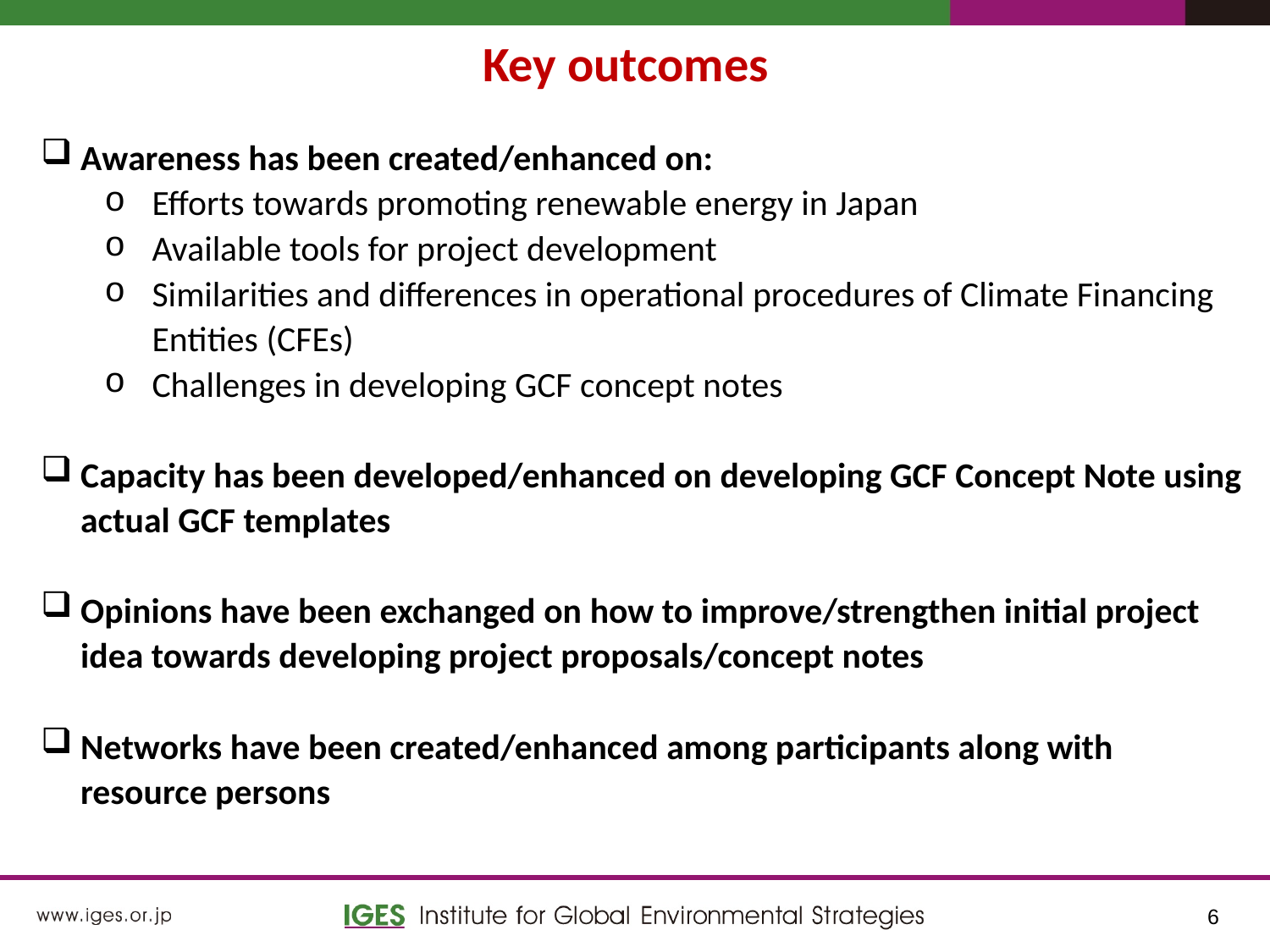

Key outcomes
Awareness has been created/enhanced on:
Efforts towards promoting renewable energy in Japan
Available tools for project development
Similarities and differences in operational procedures of Climate Financing Entities (CFEs)
Challenges in developing GCF concept notes

Capacity has been developed/enhanced on developing GCF Concept Note using actual GCF templates

Opinions have been exchanged on how to improve/strengthen initial project idea towards developing project proposals/concept notes

Networks have been created/enhanced among participants along with resource persons